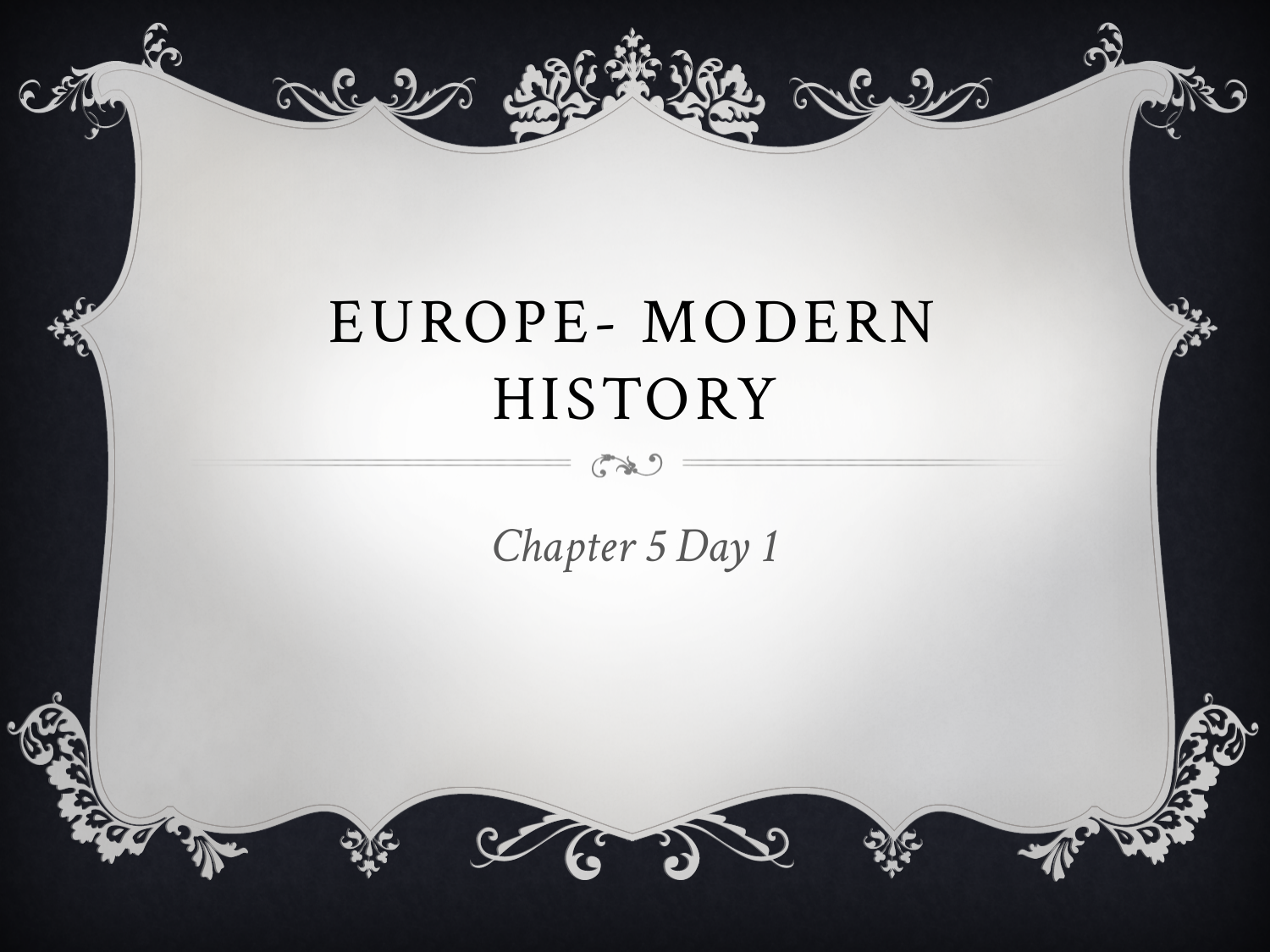

# Europe- Modern History
Chapter 5 Day 1